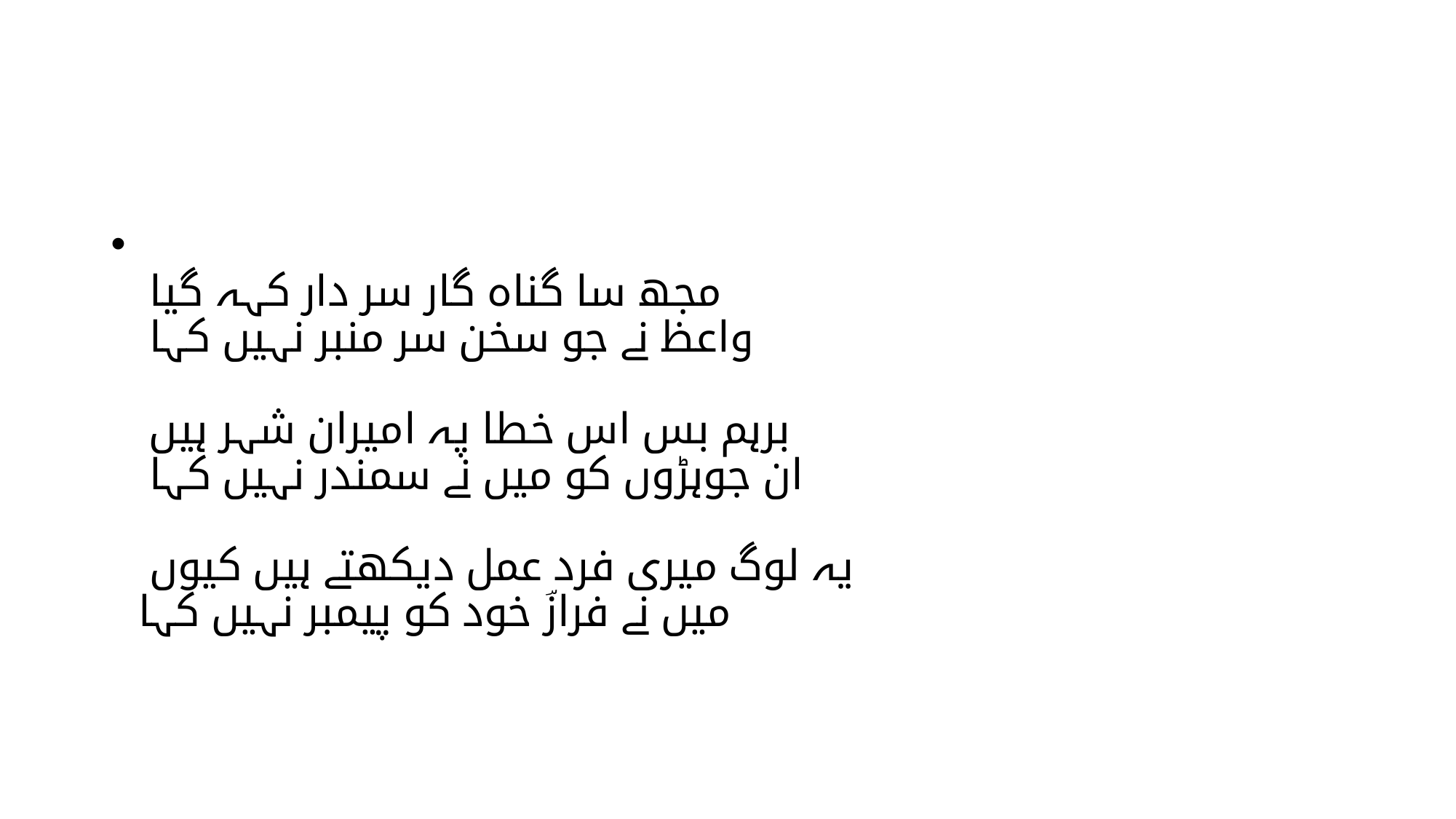

#
مجھ سا گناہ گار سر دار کہہ گیا
واعظ نے جو سخن سر منبر نہیں کہا
برہم بس اس خطا پہ امیران شہر ہیں
ان جوہڑوں کو میں نے سمندر نہیں کہا
یہ لوگ میری فرد عمل دیکھتے ہیں کیوں
میں نے فرازؔ خود کو پیمبر نہیں کہا